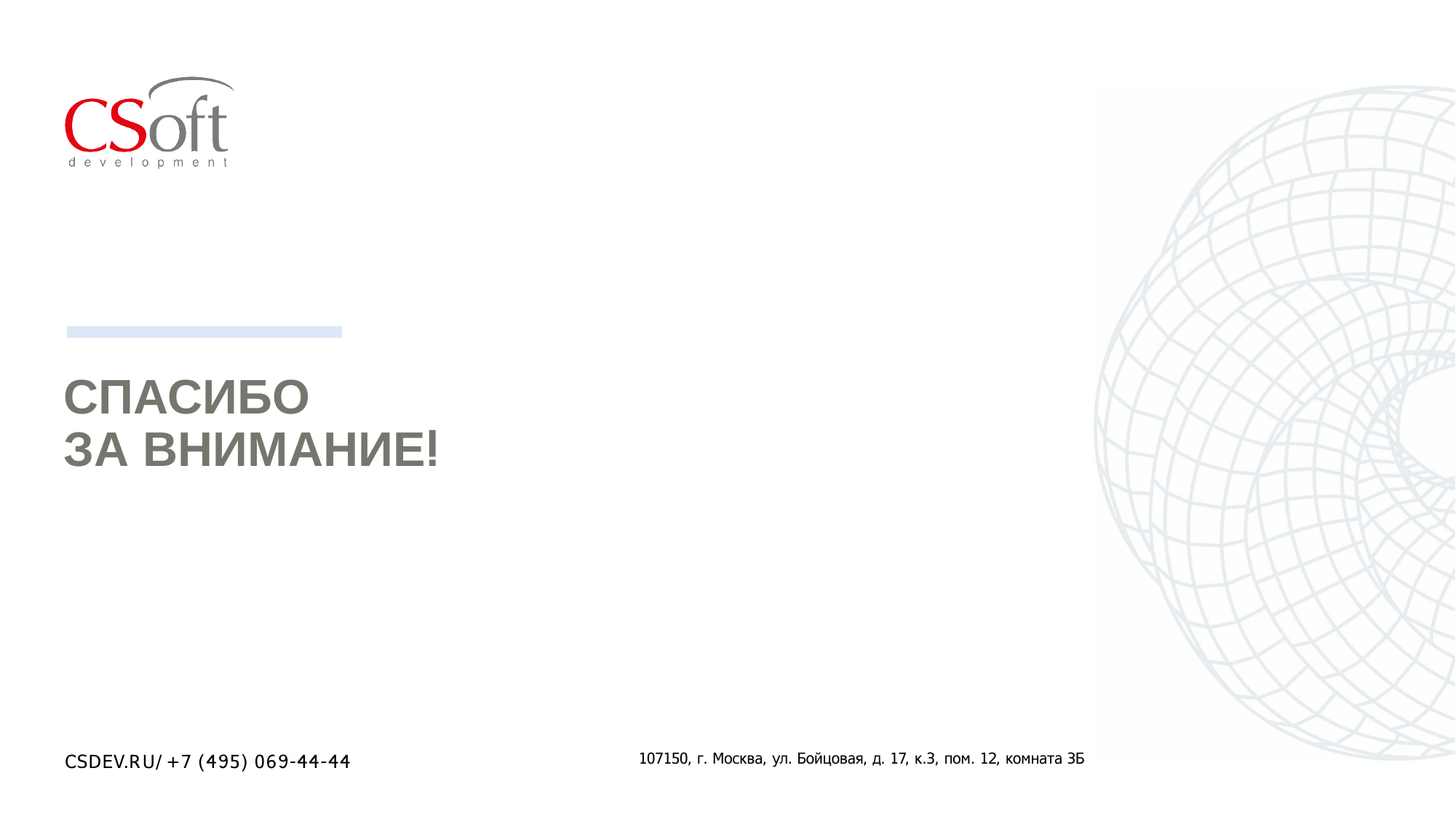

СПАСИБО
ЗА ВНИМАНИЕ!

107150, г. Москва, ул. Бойцовая, д. 17, к.3, пом. 12, комната 3Б
CSDEV.RU/+7 (495) 069-44-44